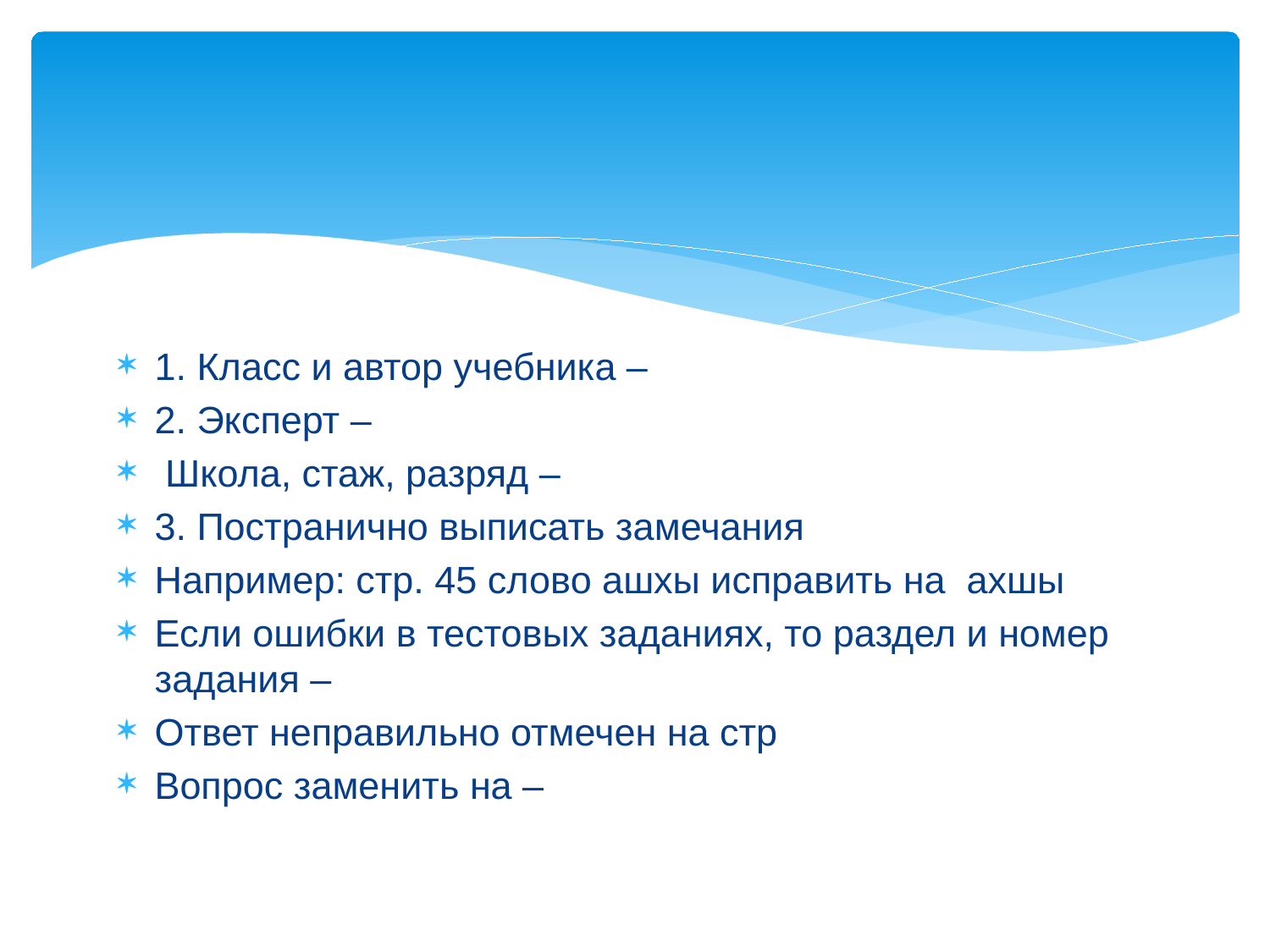

1. Класс и автор учебника –
2. Эксперт –
 Школа, стаж, разряд –
3. Постранично выписать замечания
Например: стр. 45 слово ашхы исправить на  ахшы
Если ошибки в тестовых заданиях, то раздел и номер задания –
Ответ неправильно отмечен на стр
Вопрос заменить на –